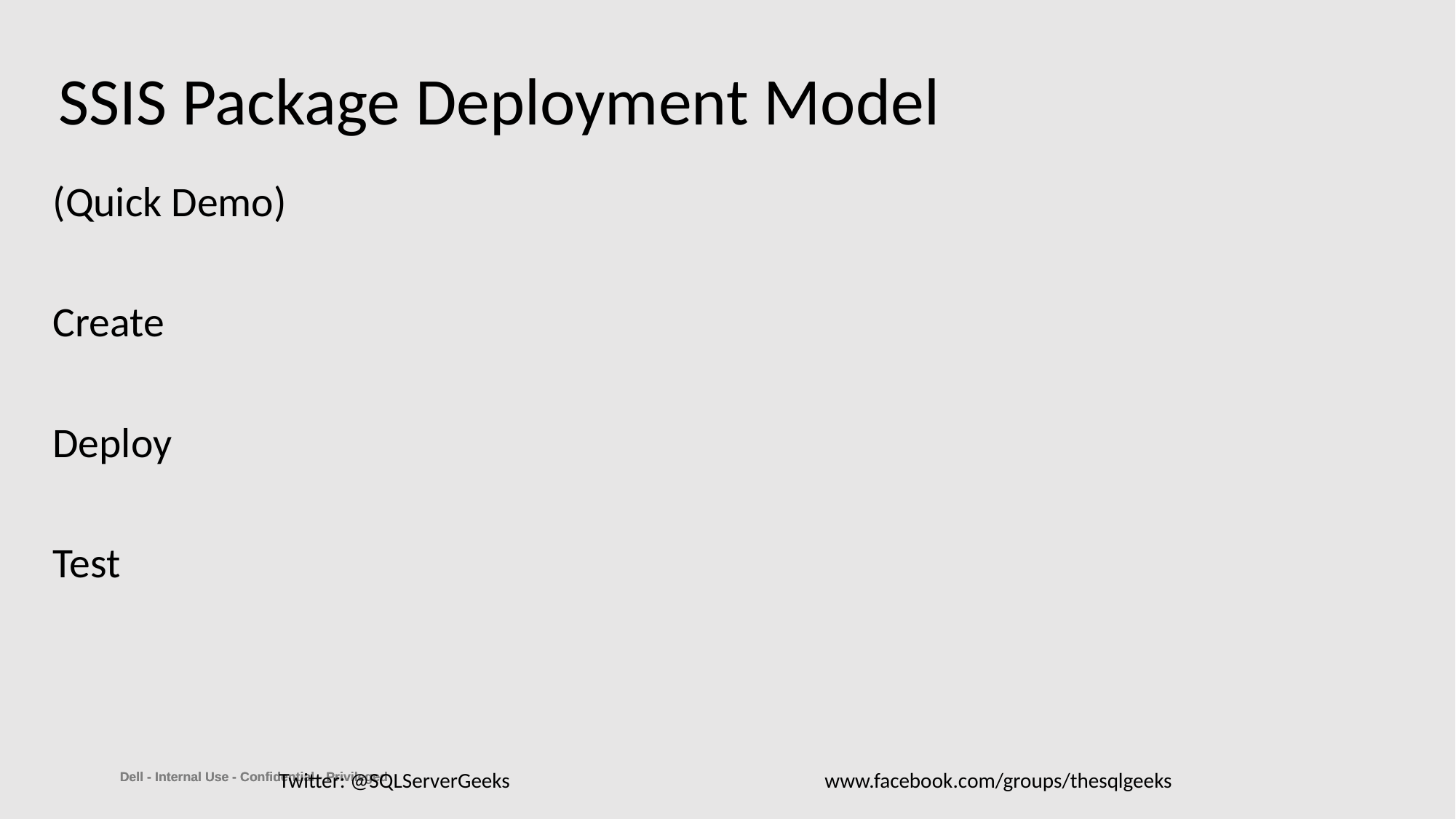

SSIS Package Deployment Model

(Quick Demo)

Create

Deploy

Test

Twitter: @SQLServerGeeks			www.facebook.com/groups/thesqlgeeks